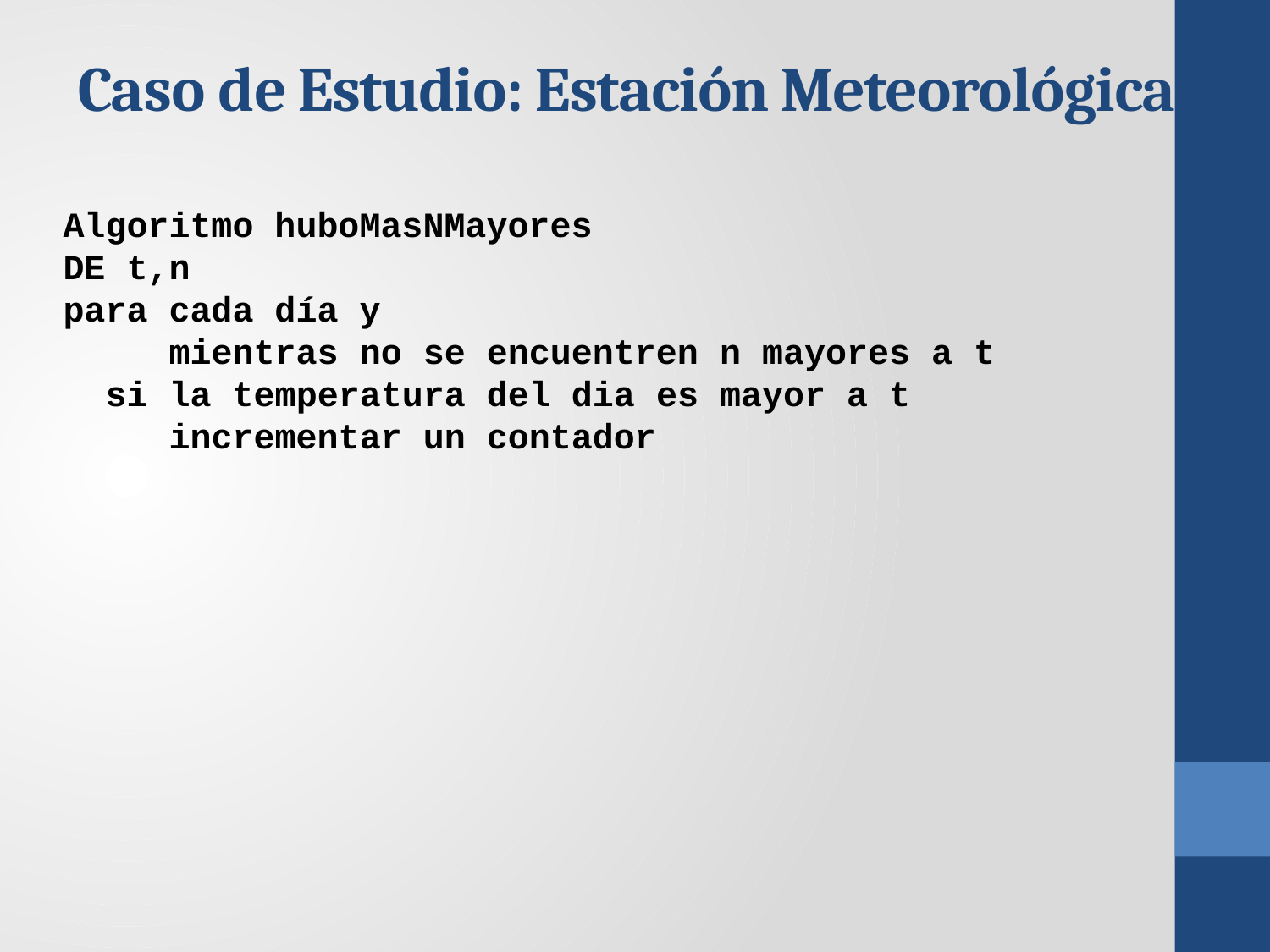

# Caso de Estudio: Estación Meteorológica
Algoritmo huboMasNMayores
DE t,n
para cada día y
     mientras no se encuentren n mayores a t
  si la temperatura del dia es mayor a t
     incrementar un contador